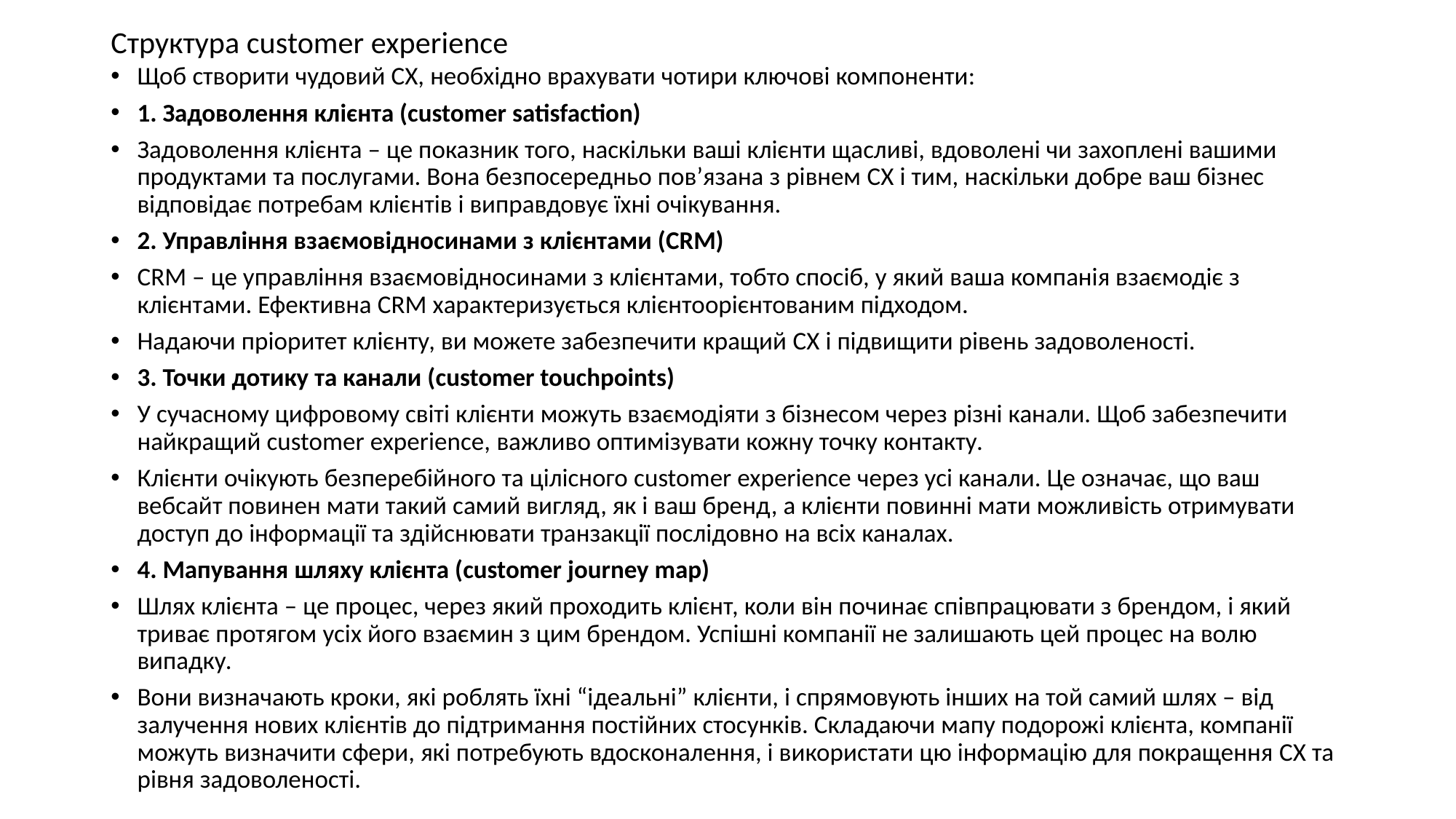

# Структура customer experience
Щоб створити чудовий CX, необхідно врахувати чотири ключові компоненти:
1. Задоволення клієнта (customer satisfaction)
Задоволення клієнта – це показник того, наскільки ваші клієнти щасливі, вдоволені чи захоплені вашими продуктами та послугами. Вона безпосередньо пов’язана з рівнем CX і тим, наскільки добре ваш бізнес відповідає потребам клієнтів і виправдовує їхні очікування.
2. Управління взаємовідносинами з клієнтами (CRM)
CRM – це управління взаємовідносинами з клієнтами, тобто спосіб, у який ваша компанія взаємодіє з клієнтами. Ефективна CRM характеризується клієнтоорієнтованим підходом.
Надаючи пріоритет клієнту, ви можете забезпечити кращий CX і підвищити рівень задоволеності.
3. Точки дотику та канали (customer touchpoints)
У сучасному цифровому світі клієнти можуть взаємодіяти з бізнесом через різні канали. Щоб забезпечити найкращий customer experience, важливо оптимізувати кожну точку контакту.
Клієнти очікують безперебійного та цілісного customer experience через усі канали. Це означає, що ваш вебсайт повинен мати такий самий вигляд, як і ваш бренд, а клієнти повинні мати можливість отримувати доступ до інформації та здійснювати транзакції послідовно на всіх каналах.
4. Мапування шляху клієнта (customer journey map)
Шлях клієнта – це процес, через який проходить клієнт, коли він починає співпрацювати з брендом, і який триває протягом усіх його взаємин з цим брендом. Успішні компанії не залишають цей процес на волю випадку.
Вони визначають кроки, які роблять їхні “ідеальні” клієнти, і спрямовують інших на той самий шлях – від залучення нових клієнтів до підтримання постійних стосунків. Складаючи мапу подорожі клієнта, компанії можуть визначити сфери, які потребують вдосконалення, і використати цю інформацію для покращення CX та рівня задоволеності.